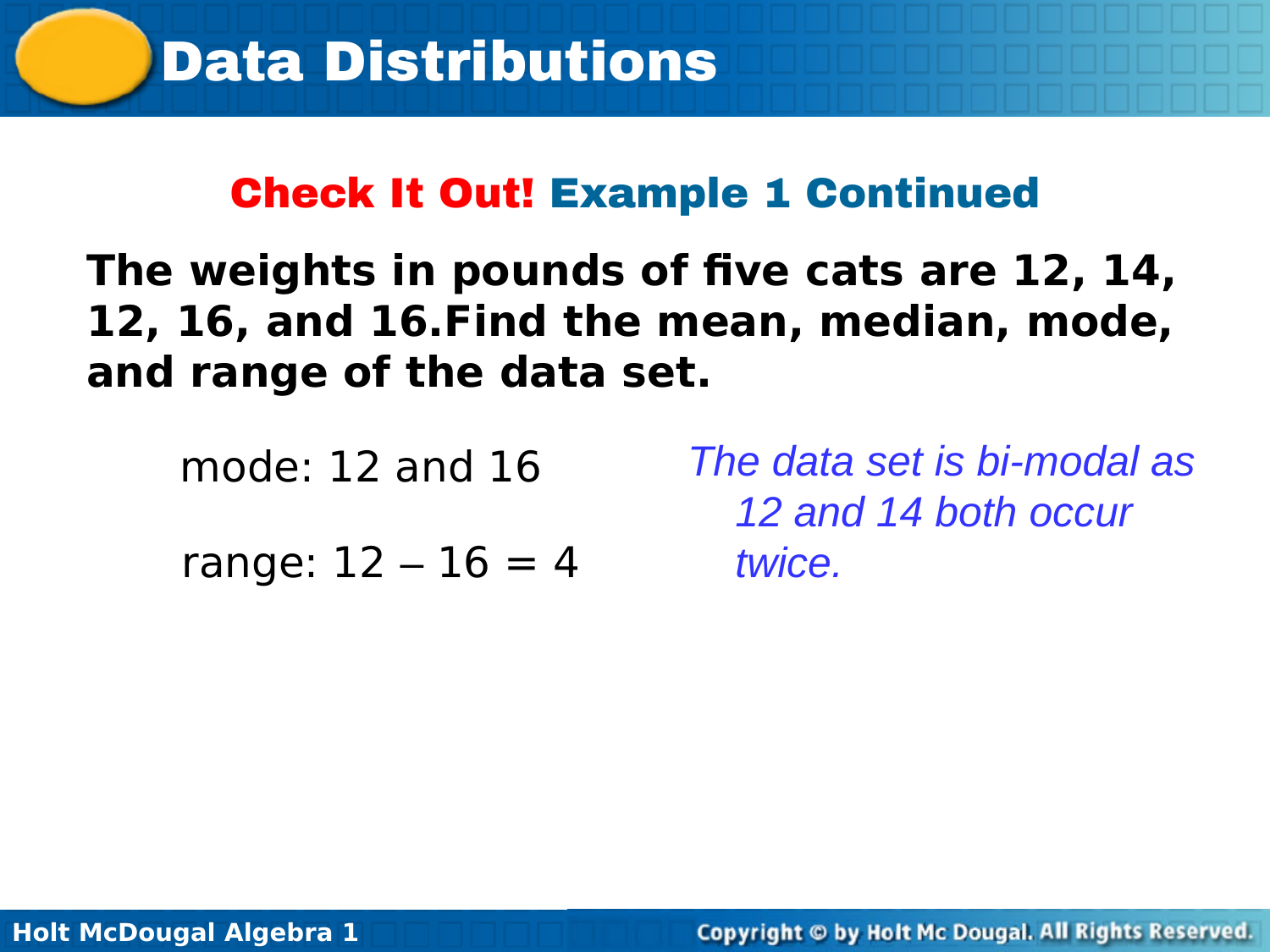

Check It Out! Example 1 Continued
The weights in pounds of five cats are 12, 14, 12, 16, and 16.Find the mean, median, mode, and range of the data set.
The data set is bi-modal as 12 and 14 both occur twice.
mode: 12 and 16
range: 12 – 16 = 4